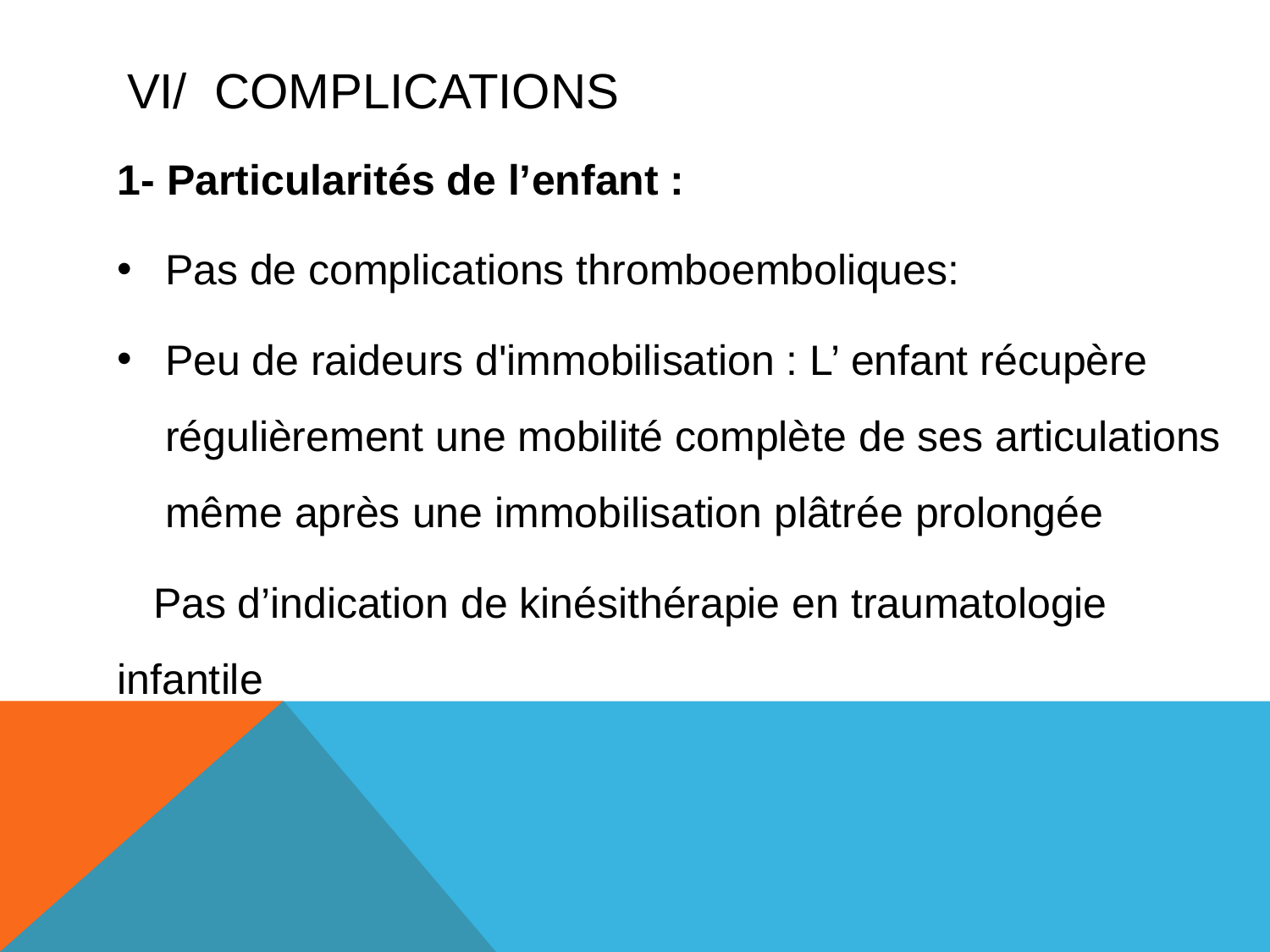

# VI/  COMPLICATIONS
1- Particularités de l’enfant :
Pas de complications thromboemboliques:
Peu de raideurs d'immobilisation : L’ enfant récupère régulièrement une mobilité complète de ses articulations même après une immobilisation plâtrée prolongée
   Pas d’indication de kinésithérapie en traumatologie infantile